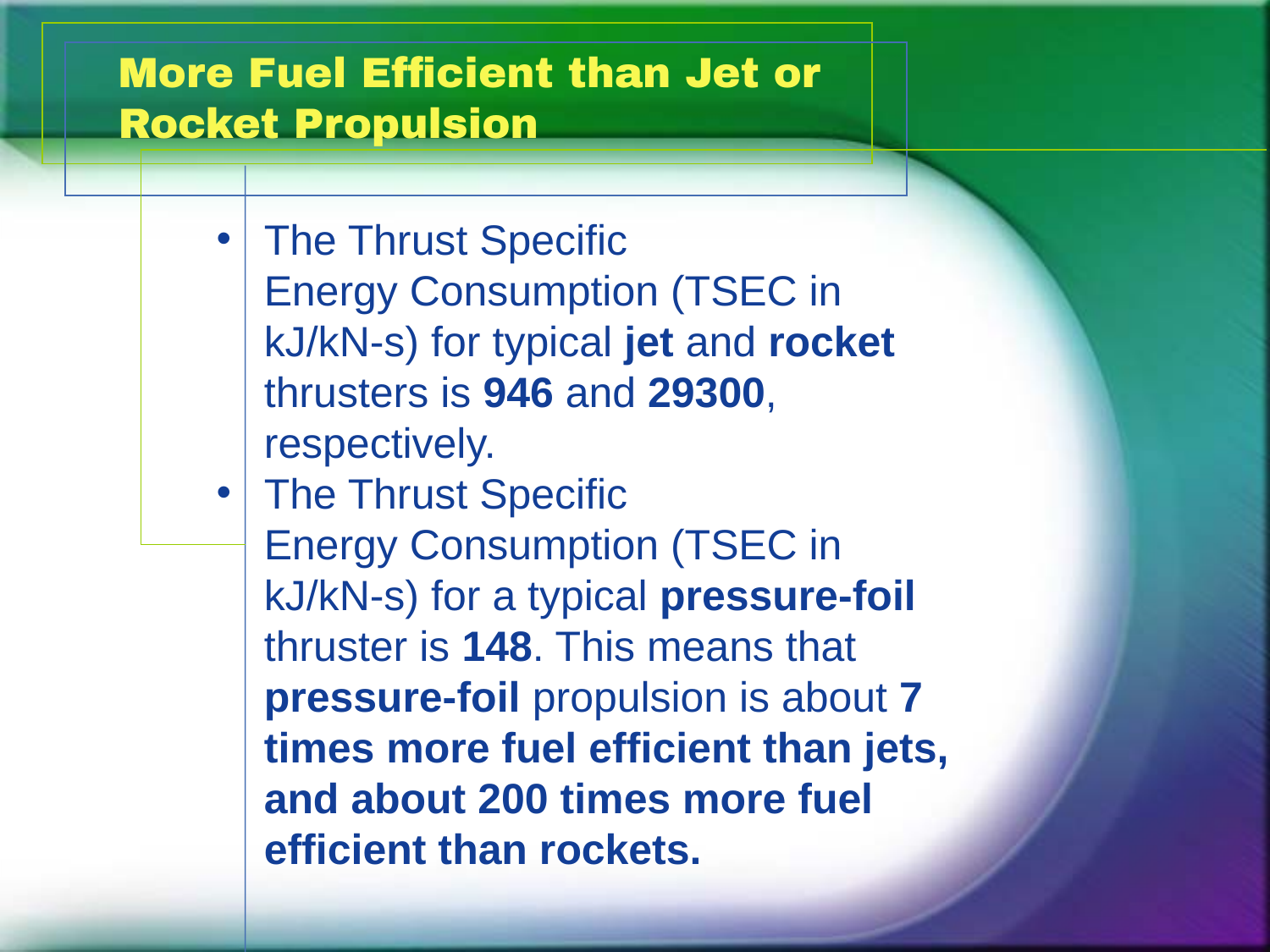

More Fuel Efficient than Jet or Rocket Propulsion
The Thrust Specific Energy Consumption (TSEC in kJ/kN-s) for typical jet and rocket thrusters is 946 and 29300, respectively.
The Thrust Specific Energy Consumption (TSEC in kJ/kN-s) for a typical pressure-foil thruster is 148. This means that pressure-foil propulsion is about 7 times more fuel efficient than jets, and about 200 times more fuel efficient than rockets.

​